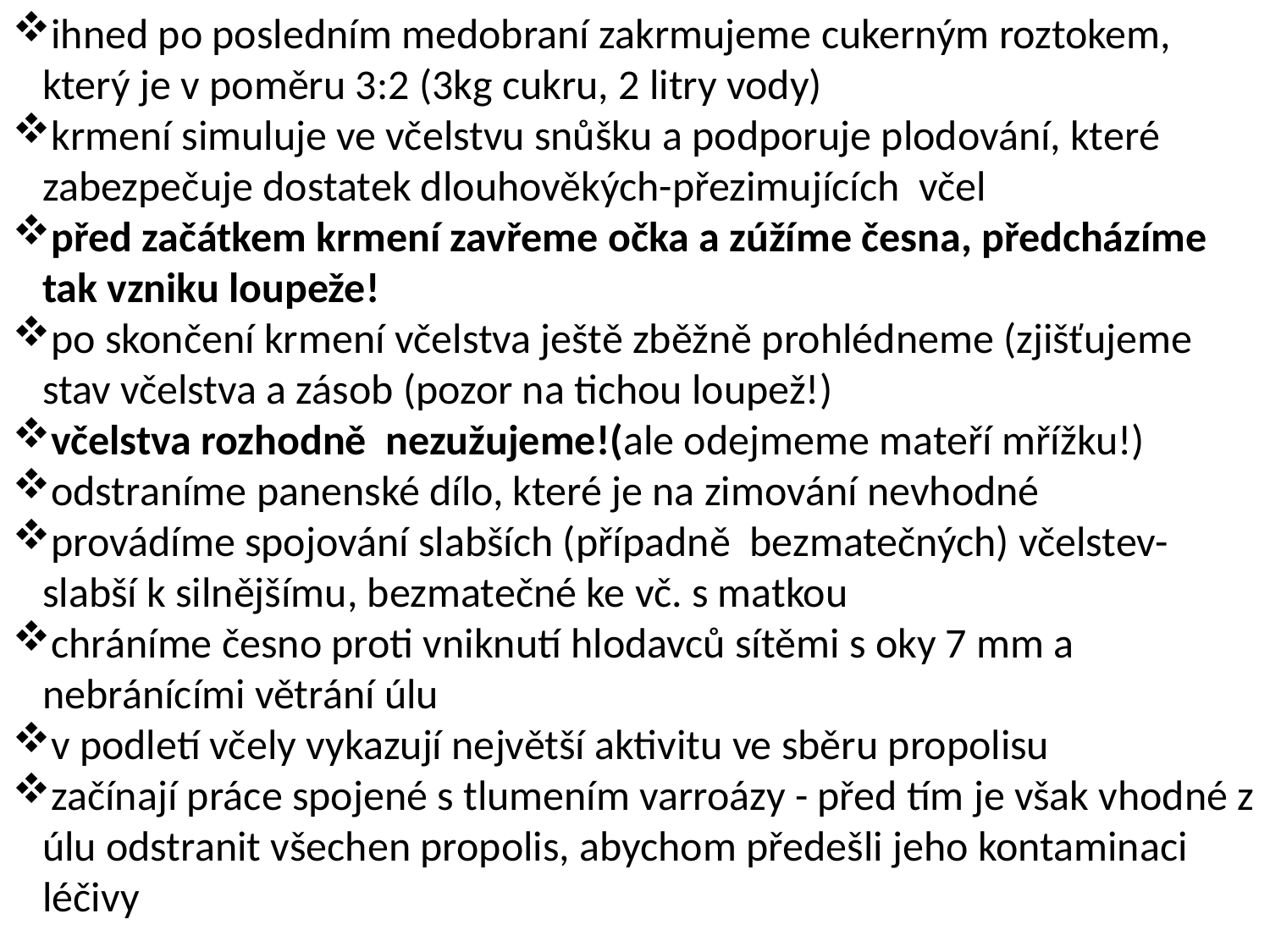

ihned po posledním medobraní zakrmujeme cukerným roztokem, který je v poměru 3:2 (3kg cukru, 2 litry vody)
krmení simuluje ve včelstvu snůšku a podporuje plodování, které zabezpečuje dostatek dlouhověkých-přezimujících  včel
před začátkem krmení zavřeme očka a zúžíme česna, předcházíme tak vzniku loupeže!
po skončení krmení včelstva ještě zběžně prohlédneme (zjišťujeme stav včelstva a zásob (pozor na tichou loupež!)
včelstva rozhodně  nezužujeme!(ale odejmeme mateří mřížku!)
odstraníme panenské dílo, které je na zimování nevhodné
provádíme spojování slabších (případně  bezmatečných) včelstev-slabší k silnějšímu, bezmatečné ke vč. s matkou
chráníme česno proti vniknutí hlodavců sítěmi s oky 7 mm a nebránícími větrání úlu
v podletí včely vykazují největší aktivitu ve sběru propolisu
začínají práce spojené s tlumením varroázy - před tím je však vhodné z úlu odstranit všechen propolis, abychom předešli jeho kontaminaci léčivy